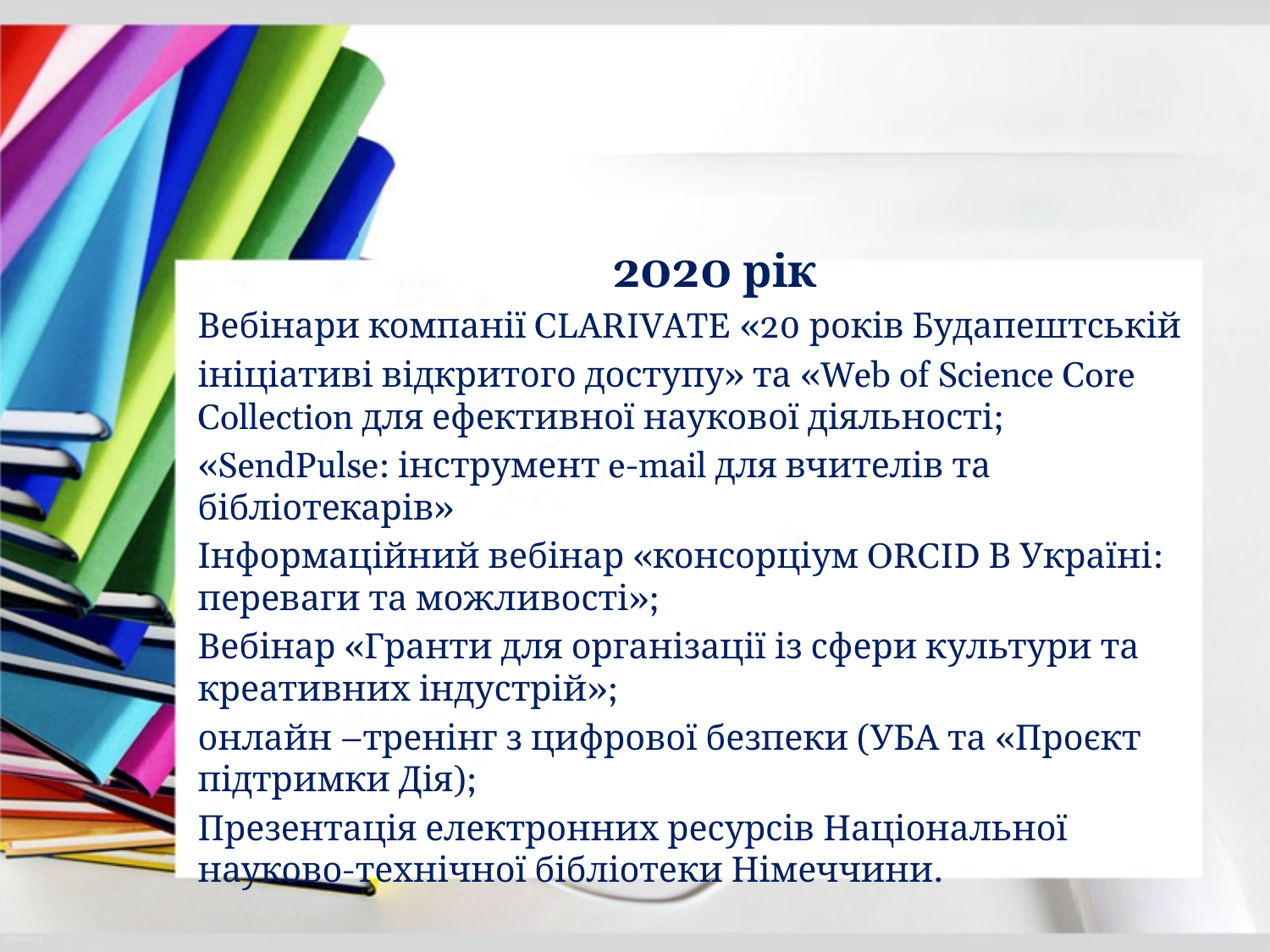

2020 рік
Вебінари компанії CLARIVATE «20 років Будапештській
ініціативі відкритого доступу» та «Web of Science Core Collection для ефективної наукової діяльності;
«SendPulse: інструмент e-mail для вчителів та бібліотекарів»
Інформаційний вебінар «консорціум ORCID В Україні: переваги та можливості»;
Вебінар «Гранти для організації із сфери культури та креативних індустрій»;
онлайн –тренінг з цифрової безпеки (УБА та «Проєкт підтримки Дія);
Презентація електронних ресурсів Національної науково-технічної бібліотеки Німеччини.